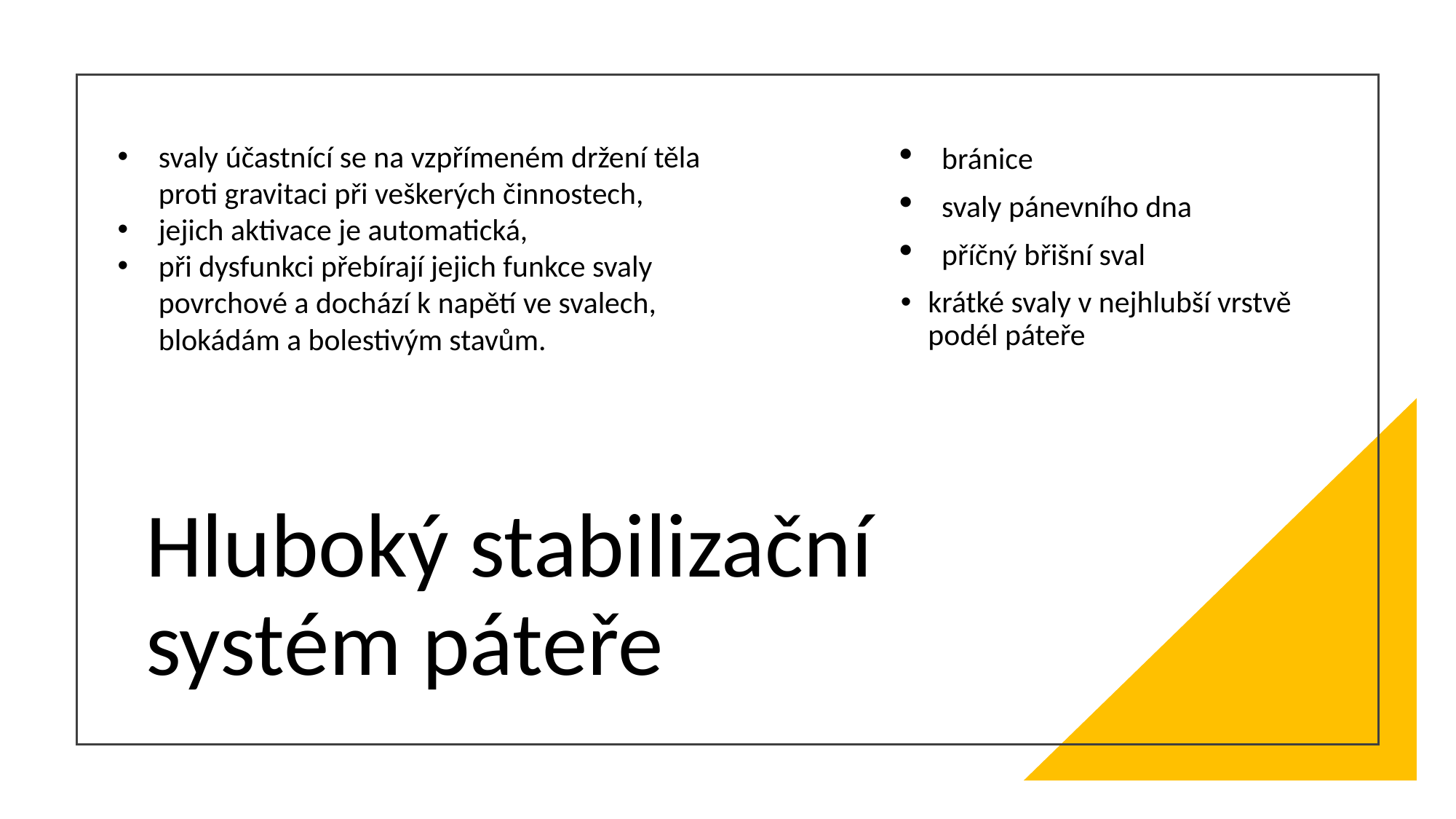

bránice
svaly pánevního dna
příčný břišní sval
krátké svaly v nejhlubší vrstvě podél páteře
svaly účastnící se na vzpřímeném držení těla proti gravitaci při veškerých činnostech,
jejich aktivace je automatická,
při dysfunkci přebírají jejich funkce svaly povrchové a dochází k napětí ve svalech, blokádám a bolestivým stavům.

# Hluboký stabilizační systém páteře